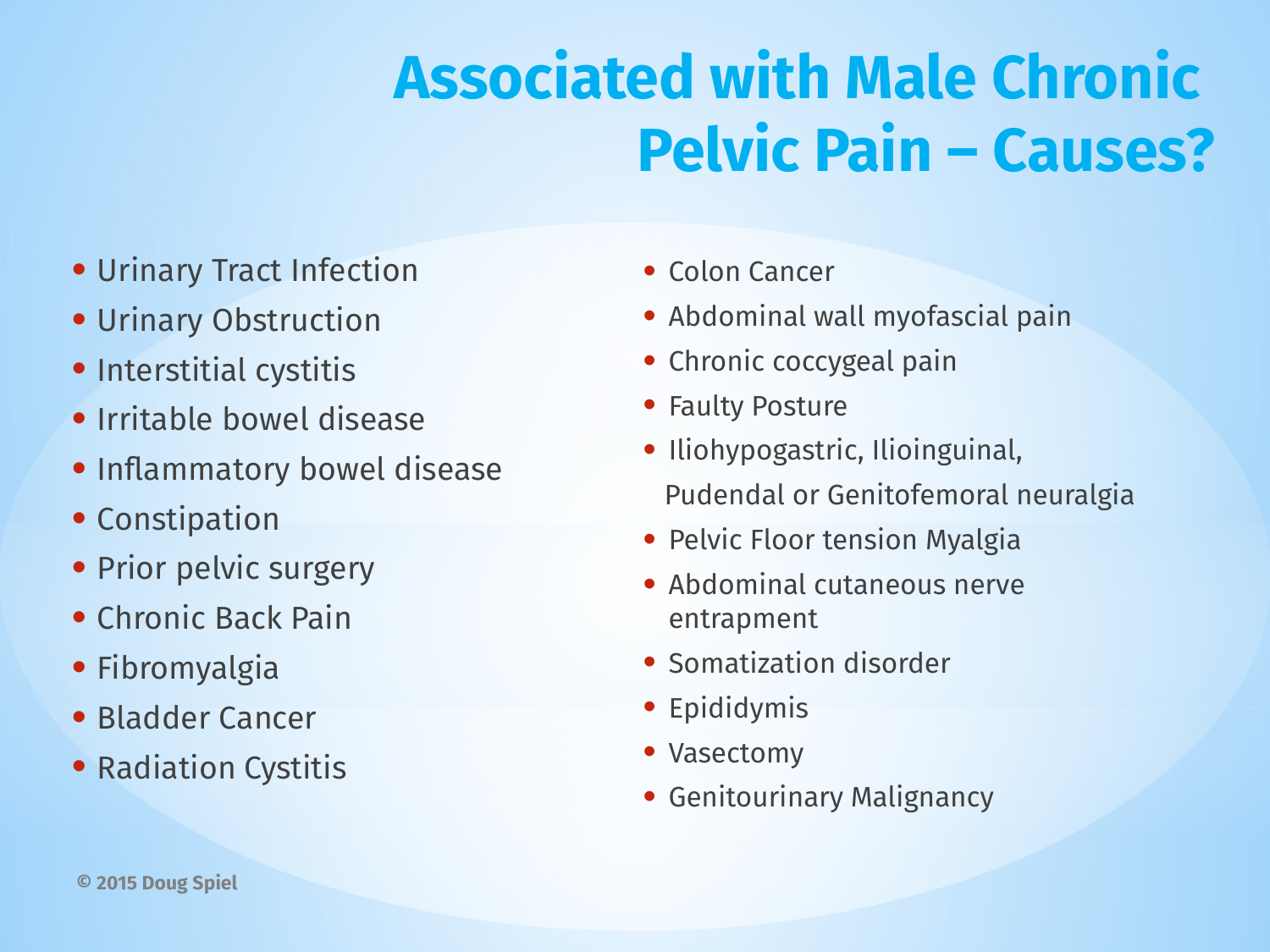

# Associated with Male Chronic Pelvic Pain – Causes?
Urinary Tract Infection
Urinary Obstruction
Interstitial cystitis
Irritable bowel disease
Inflammatory bowel disease
Constipation
Prior pelvic surgery
Chronic Back Pain
Fibromyalgia
Bladder Cancer
Radiation Cystitis

Colon Cancer
Abdominal wall myofascial pain
Chronic coccygeal pain
Faulty Posture
Iliohypogastric, Ilioinguinal,
   Pudendal or Genitofemoral neuralgia
Pelvic Floor tension Myalgia
Abdominal cutaneous nerve entrapment
Somatization disorder
Epididymis
Vasectomy
Genitourinary Malignancy

© 2015 Doug Spiel